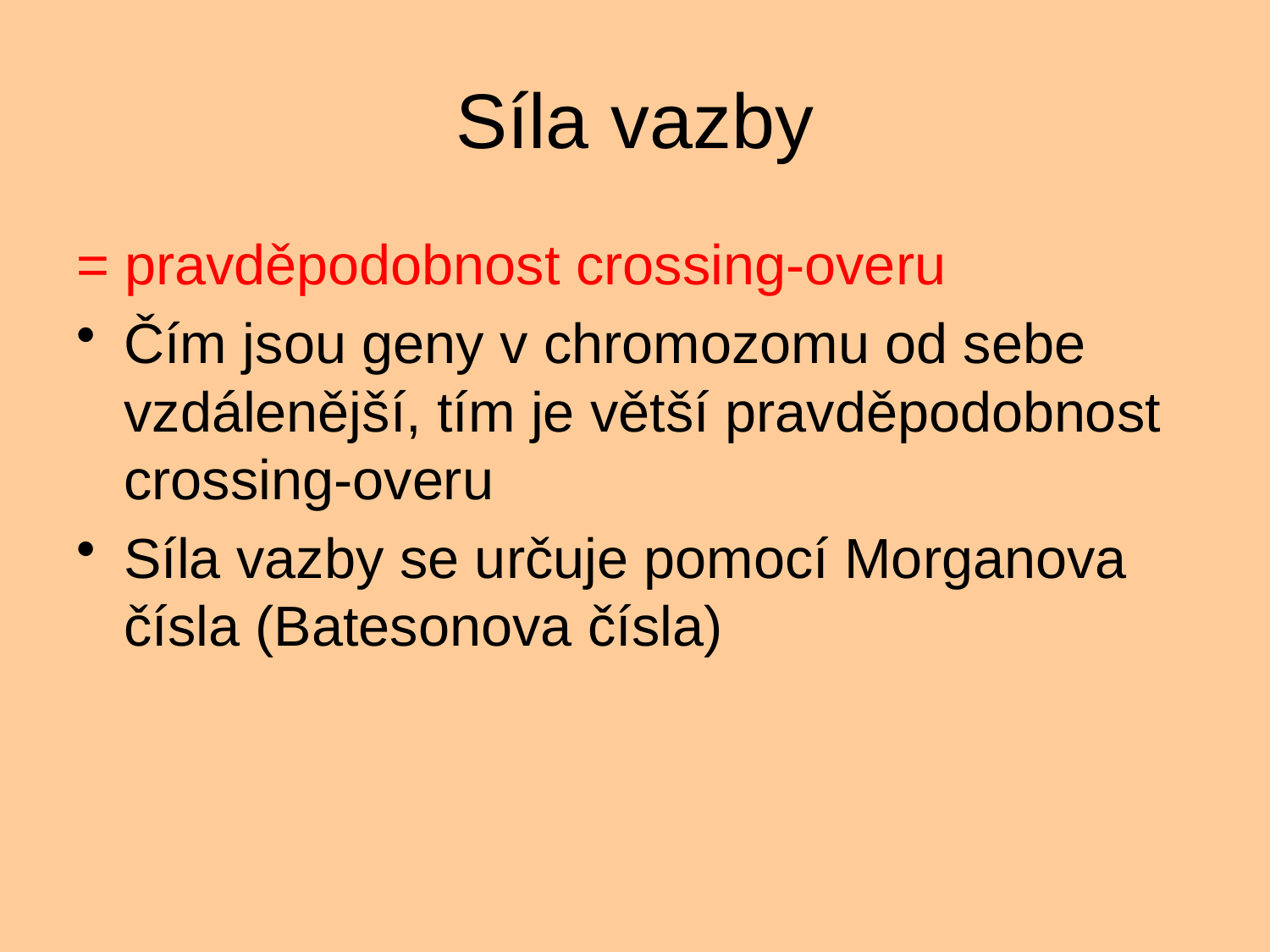

# Síla vazby
= pravděpodobnost crossing-overu
Čím jsou geny v chromozomu od sebe vzdálenější, tím je větší pravděpodobnost crossing-overu
Síla vazby se určuje pomocí Morganova čísla (Batesonova čísla)